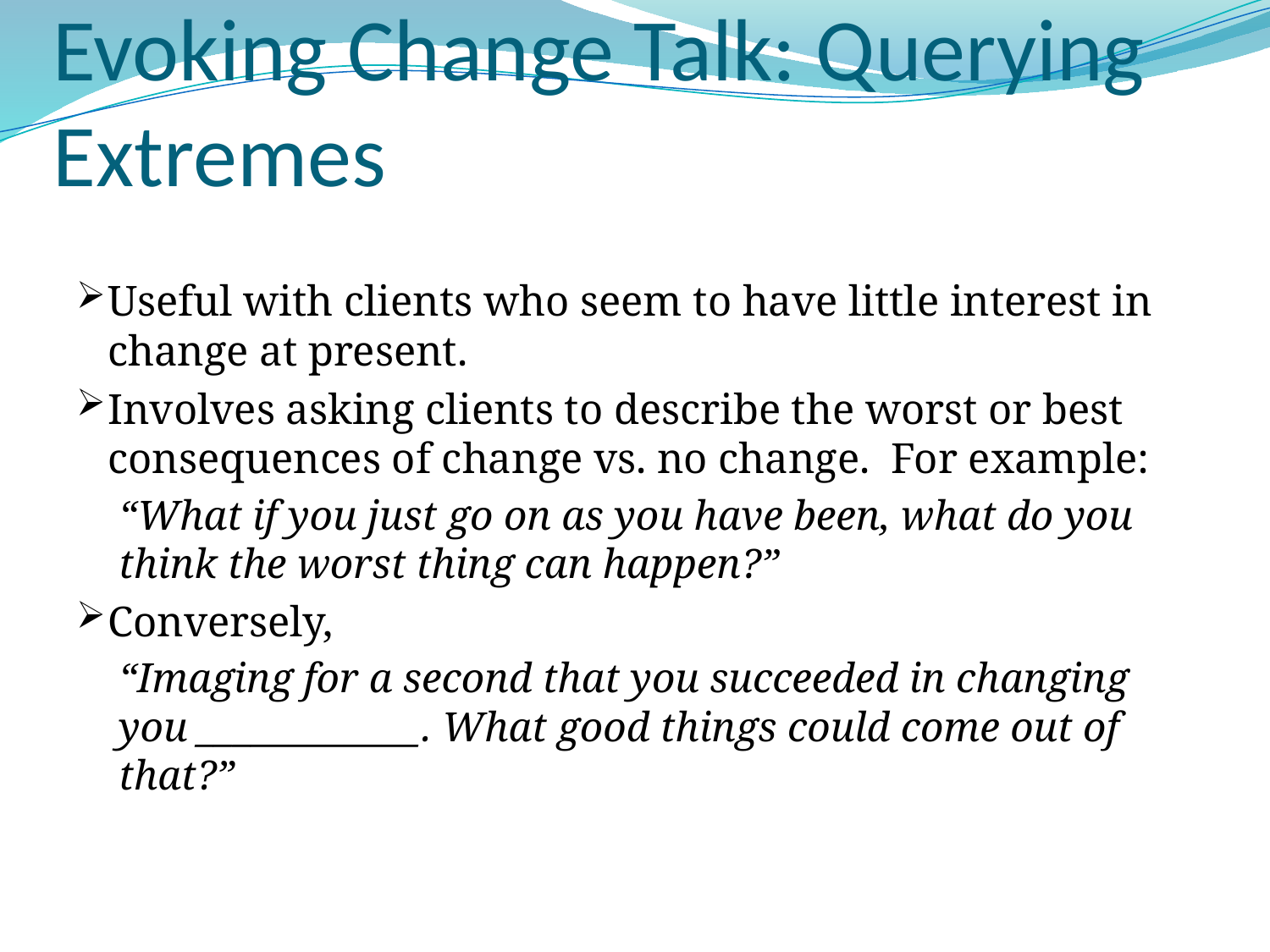

# Evoking Change Talk: Querying Extremes
Useful with clients who seem to have little interest in change at present.
Involves asking clients to describe the worst or best consequences of change vs. no change.  For example:
“What if you just go on as you have been, what do you think the worst thing can happen?”
Conversely,
“Imaging for a second that you succeeded in changing you ____________. What good things could come out of that?”